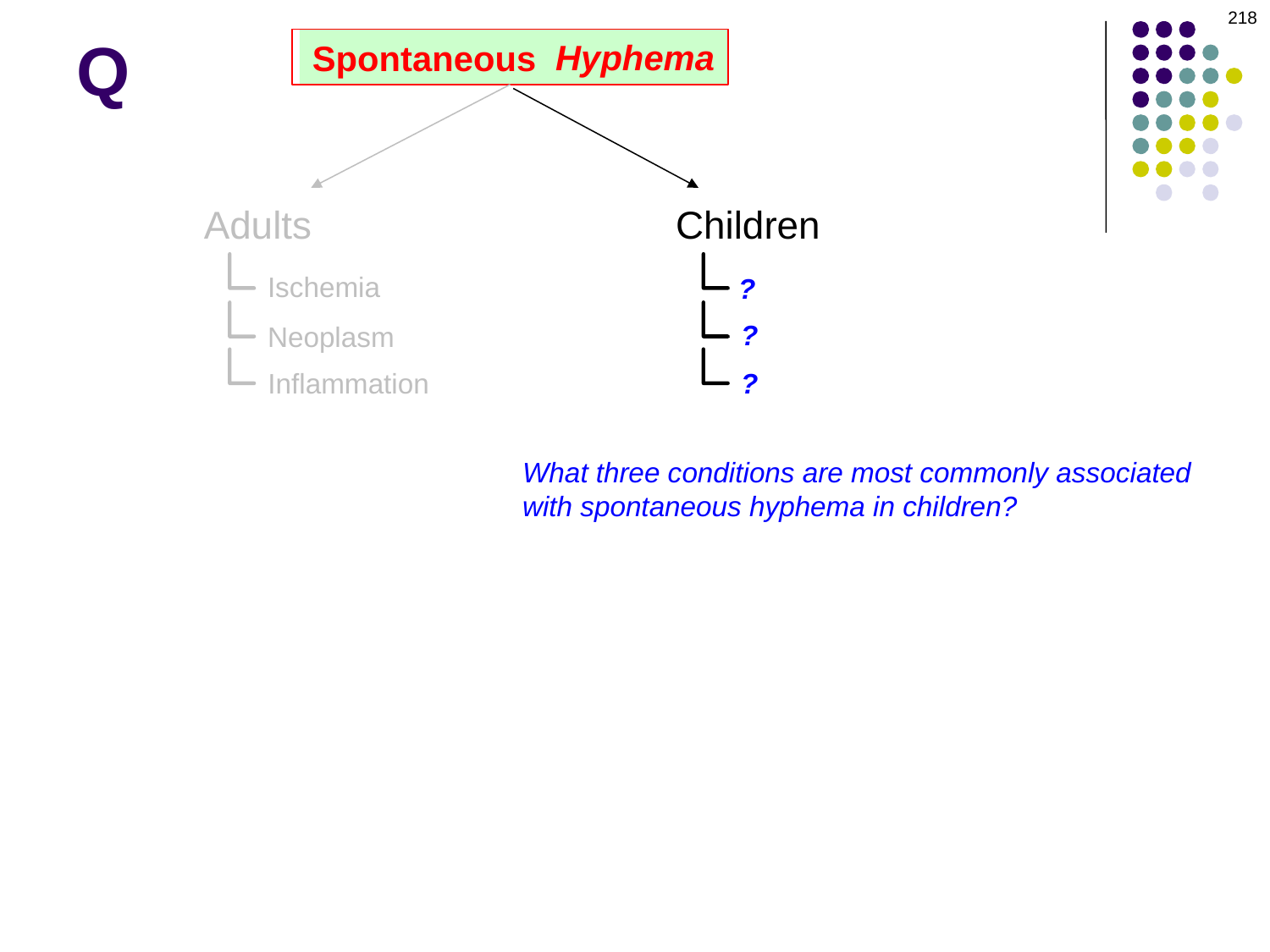

218
# Q

Hyphema
Spontaneous
Children
Adults

Ischemia
?

?
Neoplasm

Inflammation
?
What three conditions are most commonly associated with spontaneous hyphema in children?